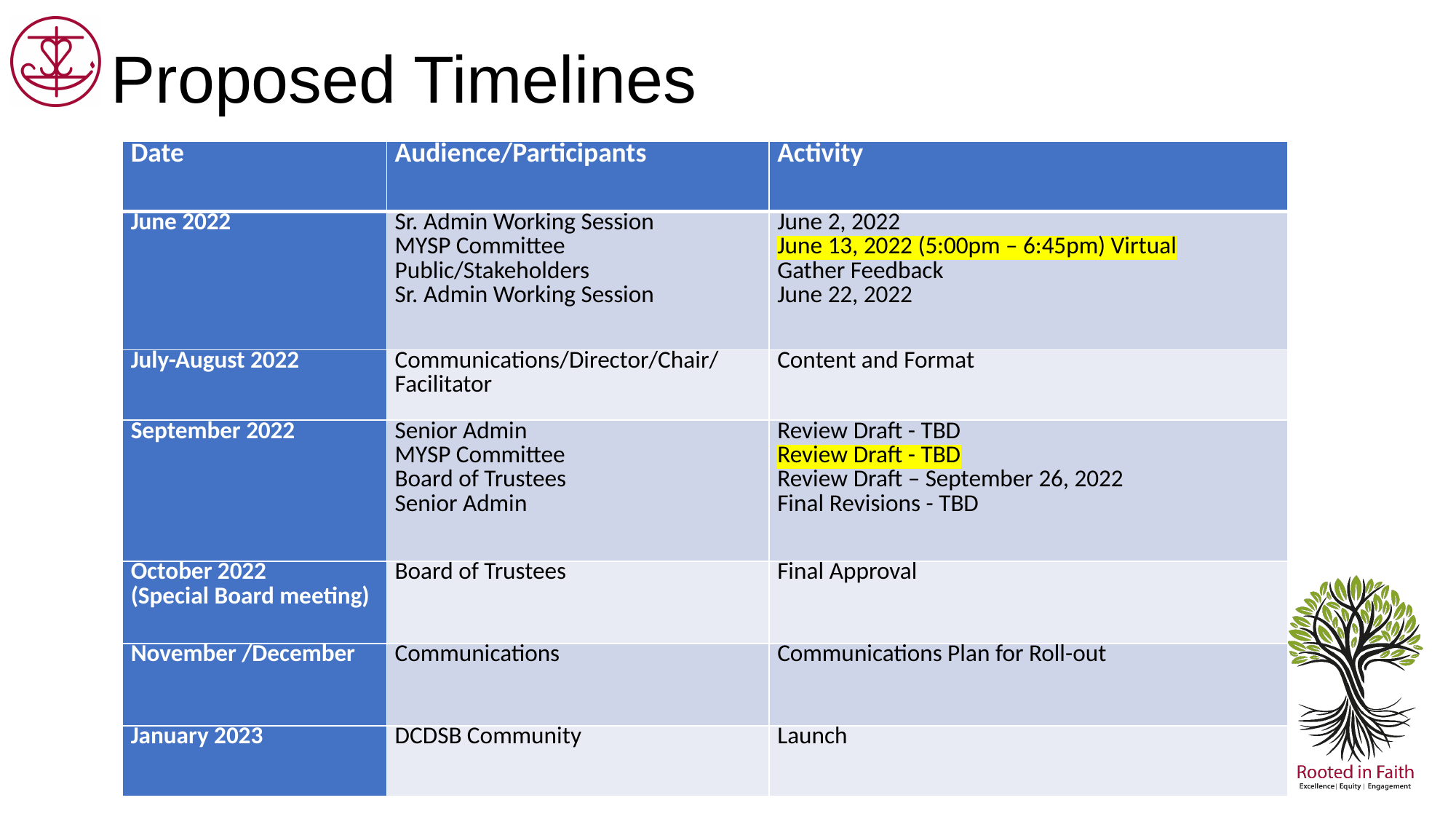

# Proposed Timelines
| Date | Audience/Participants | Activity |
| --- | --- | --- |
| June 2022 | Sr. Admin Working Session MYSP Committee Public/Stakeholders Sr. Admin Working Session | June 2, 2022 June 13, 2022 (5:00pm – 6:45pm) Virtual Gather Feedback June 22, 2022 |
| July-August 2022 | Communications/Director/Chair/ Facilitator | Content and Format |
| September 2022 | Senior Admin MYSP Committee  Board of Trustees Senior Admin | Review Draft - TBD Review Draft - TBD Review Draft – September 26, 2022 Final Revisions - TBD |
| October 2022  (Special Board meeting) | Board of Trustees | Final Approval |
| November /December | Communications | Communications Plan for Roll-out |
| January 2023 | DCDSB Community | Launch |